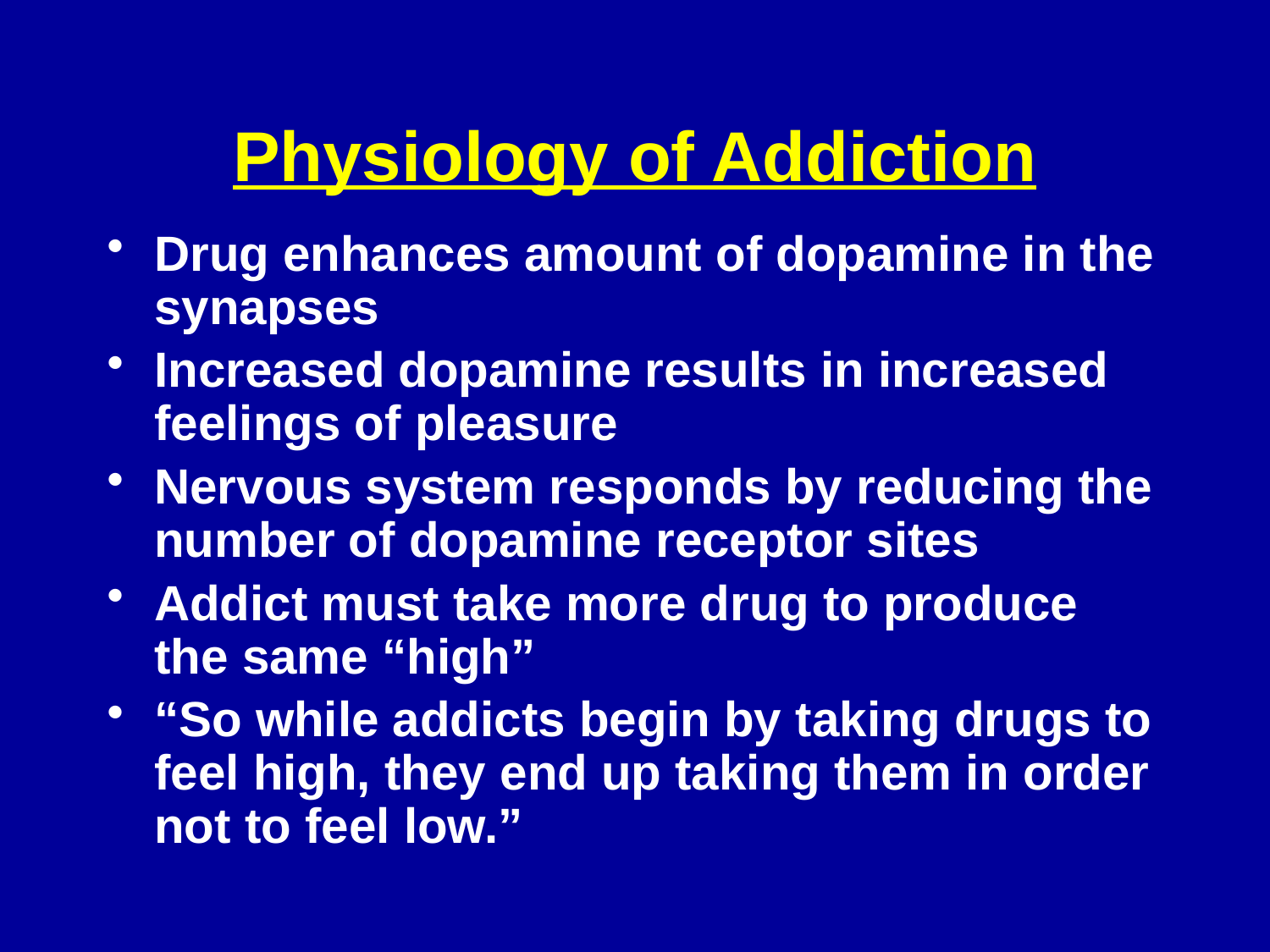

# Physiology of Addiction
Drug enhances amount of dopamine in the synapses
Increased dopamine results in increased feelings of pleasure
Nervous system responds by reducing the number of dopamine receptor sites
Addict must take more drug to produce the same “high”
“So while addicts begin by taking drugs to feel high, they end up taking them in order not to feel low.”